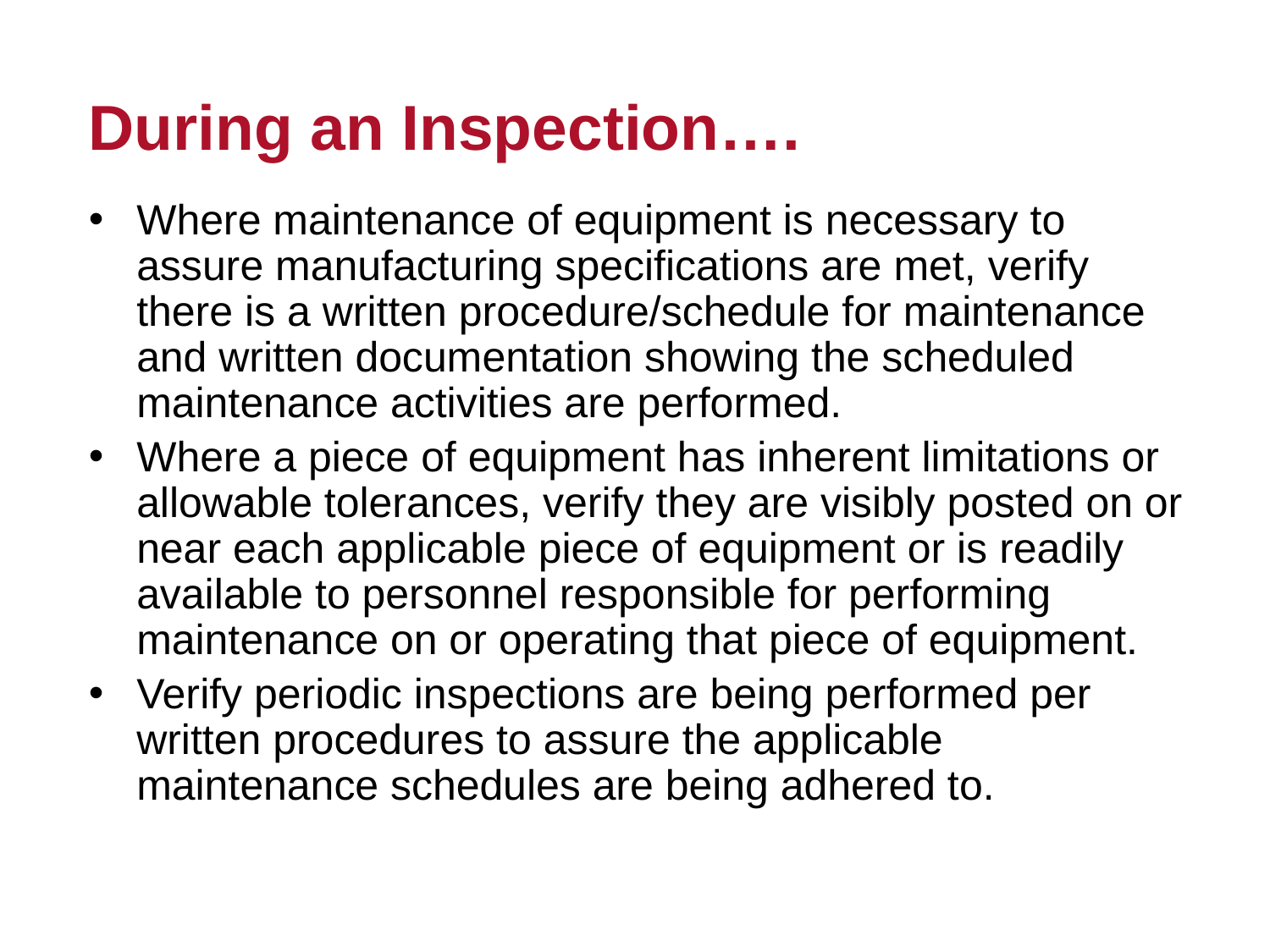

# During an Inspection….
Where maintenance of equipment is necessary to assure manufacturing specifications are met, verify there is a written procedure/schedule for maintenance and written documentation showing the scheduled maintenance activities are performed.
Where a piece of equipment has inherent limitations or allowable tolerances, verify they are visibly posted on or near each applicable piece of equipment or is readily available to personnel responsible for performing maintenance on or operating that piece of equipment.
Verify periodic inspections are being performed per written procedures to assure the applicable maintenance schedules are being adhered to.

22